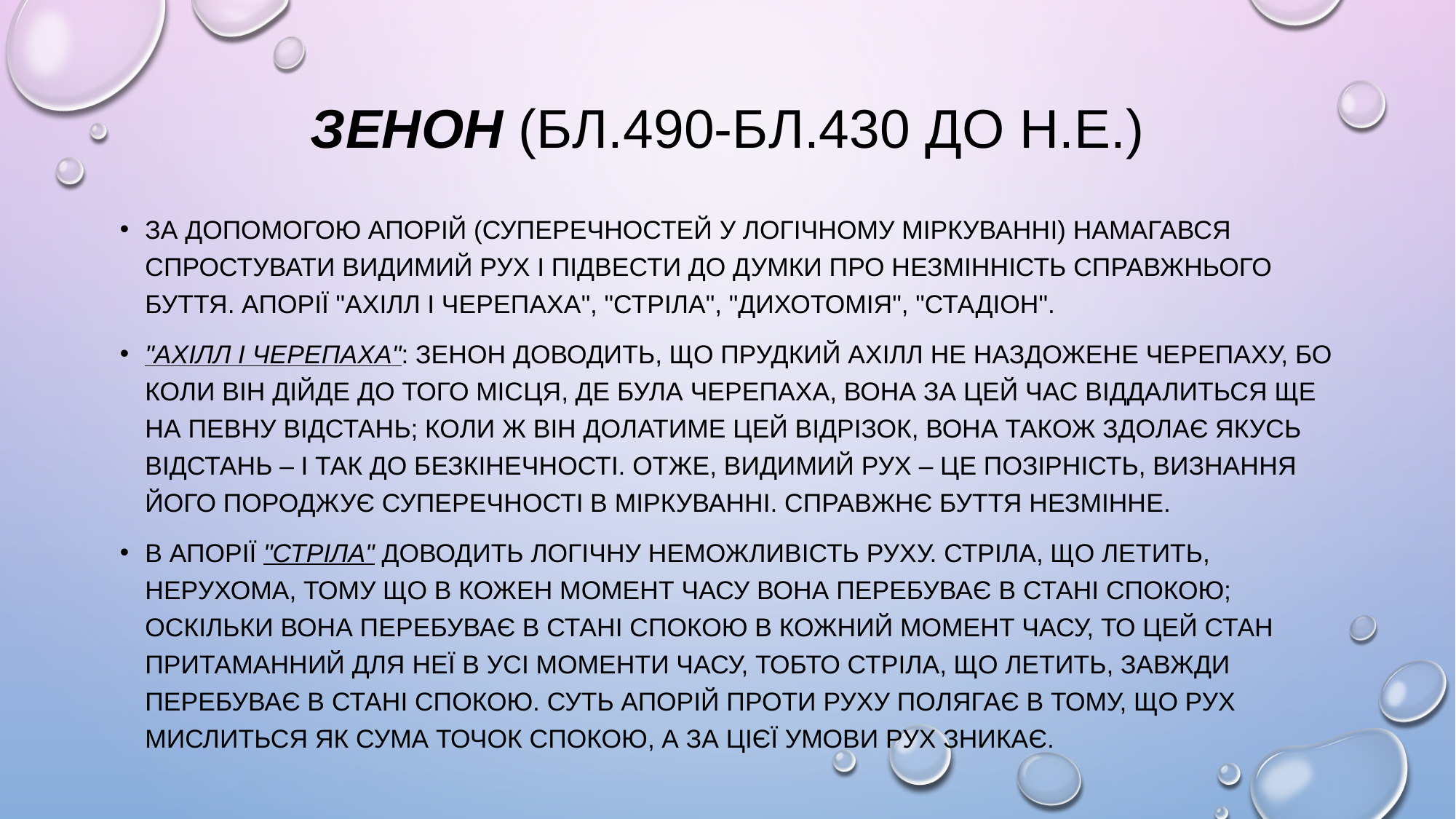

# Зенон (бл.490-бл.430 до н.е.)
за допомогою апорій (суперечностей у логічному міркуванні) намагався спростувати видимий рух і підвести до думки про незмінність справжнього буття. Апорії "Ахілл і черепаха", "Стріла", "Дихотомія", "Стадіон".
"Ахілл і черепаха": Зенон доводить, що прудкий Ахілл не наздожене черепаху, бо коли він дійде до того місця, де була черепаха, вона за цей час віддалиться ще на певну відстань; коли ж він долатиме цей відрізок, вона також здолає якусь відстань – і так до безкінечності. Отже, видимий рух – це позірність, визнання його породжує суперечності в міркуванні. Справжнє буття незмінне.
В апорії "Стріла" доводить логічну неможливість руху. Стріла, що летить, нерухома, тому що в кожен момент часу вона перебуває в стані спокою; оскільки вона перебуває в стані спокою в кожний момент часу, то цей стан притаманний для неї в усі моменти часу, тобто стріла, що летить, завжди перебуває в стані спокою. Суть апорій проти руху полягає в тому, що рух мислиться як сума точок спокою, а за цієї умови рух зникає.